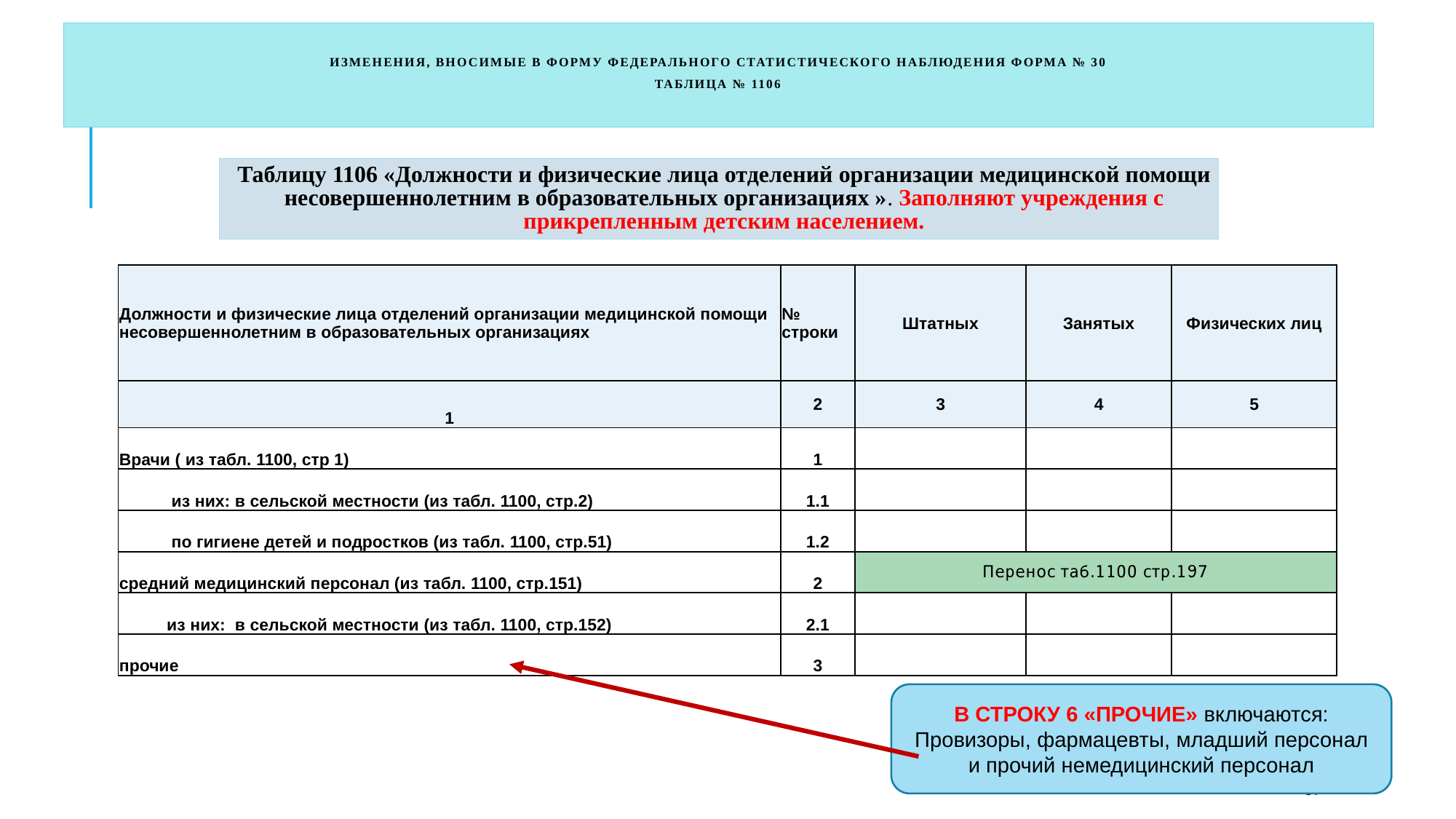

# изменения, вносимые в форму федерального статистического наблюдения форма № 30 ТАБЛИЦА № 1106
Таблицу 1106 «Должности и физические лица отделений организации медицинской помощи несовершеннолетним в образовательных организациях ». Заполняют учреждения с прикрепленным детским населением.

| Должности и физические лица отделений организации медицинской помощи несовершеннолетним в образовательных организациях | № строки | Штатных | Занятых | Физических лиц |
| --- | --- | --- | --- | --- |
| 1 | 2 | 3 | 4 | 5 |
| Врачи ( из табл. 1100, стр 1) | 1 |  |  |  |
| из них: в сельской местности (из табл. 1100, стр.2) | 1.1 |  |  |  |
| по гигиене детей и подростков (из табл. 1100, стр.51) | 1.2 |  |  |  |
| средний медицинский персонал (из табл. 1100, стр.151) | 2 | Перенос таб.1100 стр.197 |  |  |
| из них: в сельской местности (из табл. 1100, стр.152) | 2.1 |  |  |  |
| прочие | 3 |  |  |  |
В СТРОКУ 6 «ПРОЧИЕ» включаются: Провизоры, фармацевты, младший персонал и прочий немедицинский персонал
57